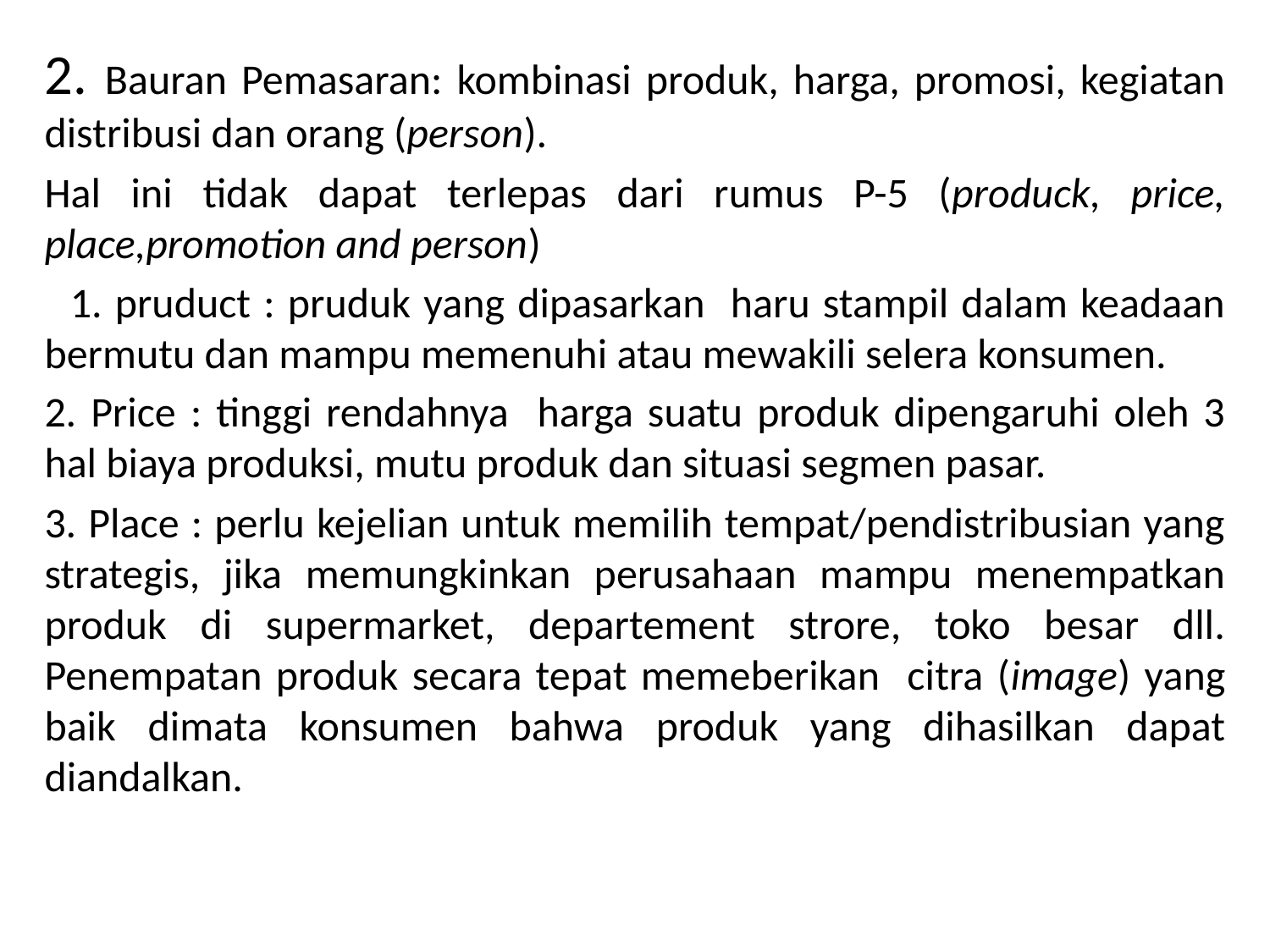

2. Bauran Pemasaran: kombinasi produk, harga, promosi, kegiatan distribusi dan orang (person).
Hal ini tidak dapat terlepas dari rumus P-5 (produck, price, place,promotion and person)
  1. pruduct : pruduk yang dipasarkan  haru stampil dalam keadaan bermutu dan mampu memenuhi atau mewakili selera konsumen.
2. Price : tinggi rendahnya  harga suatu produk dipengaruhi oleh 3 hal biaya produksi, mutu produk dan situasi segmen pasar.
3. Place : perlu kejelian untuk memilih tempat/pendistribusian yang strategis, jika memungkinkan perusahaan mampu menempatkan produk di supermarket, departement strore, toko besar dll. Penempatan produk secara tepat memeberikan  citra (image) yang baik dimata konsumen bahwa produk yang dihasilkan dapat diandalkan.